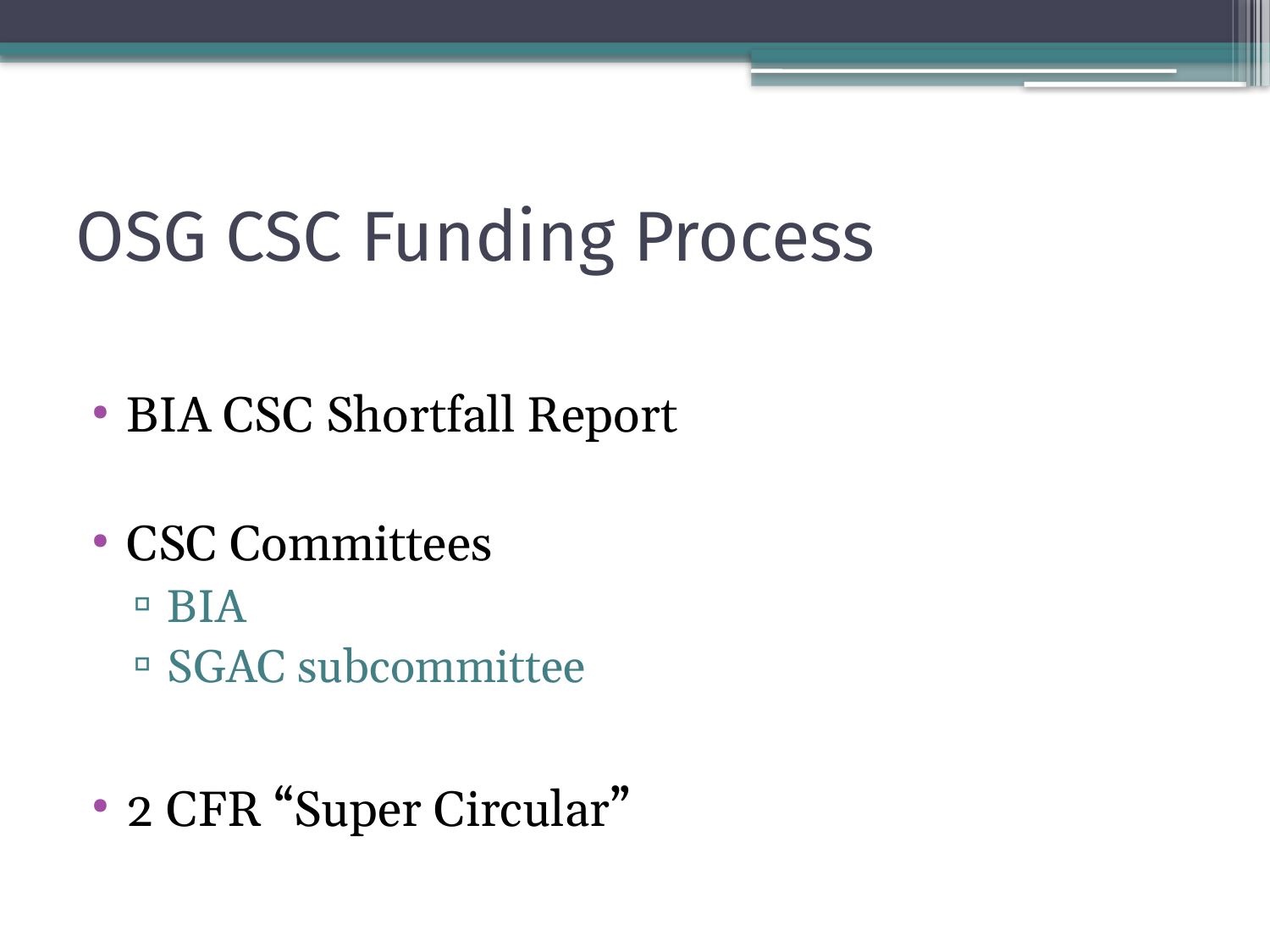

# OSG CSC Funding Process

BIA CSC Shortfall Report

CSC Committees
BIA
SGAC subcommittee

2 CFR “Super Circular”